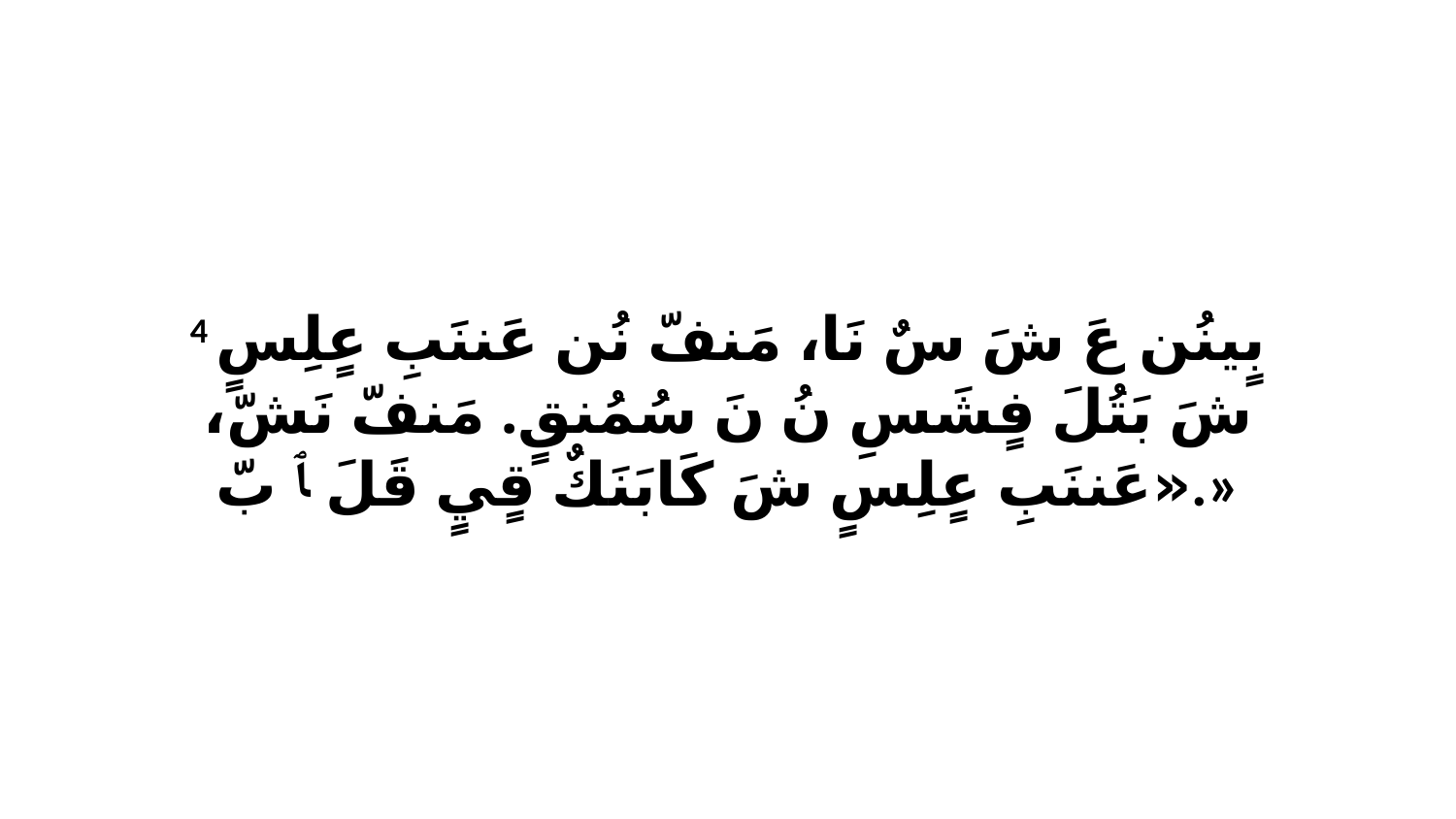

4 بٍينُن عَ شَ سٌ نَا، مَنفّ نُن عَننَبِ عٍلِسٍ شَ بَتُلَ فٍشَسِ نُ نَ سُمُنقٍ. مَنفّ نَشّ، «عَننَبِ عٍلِسٍ شَ كَابَنَكٌ قٍيٍ قَلَ ﭑ بّ.»